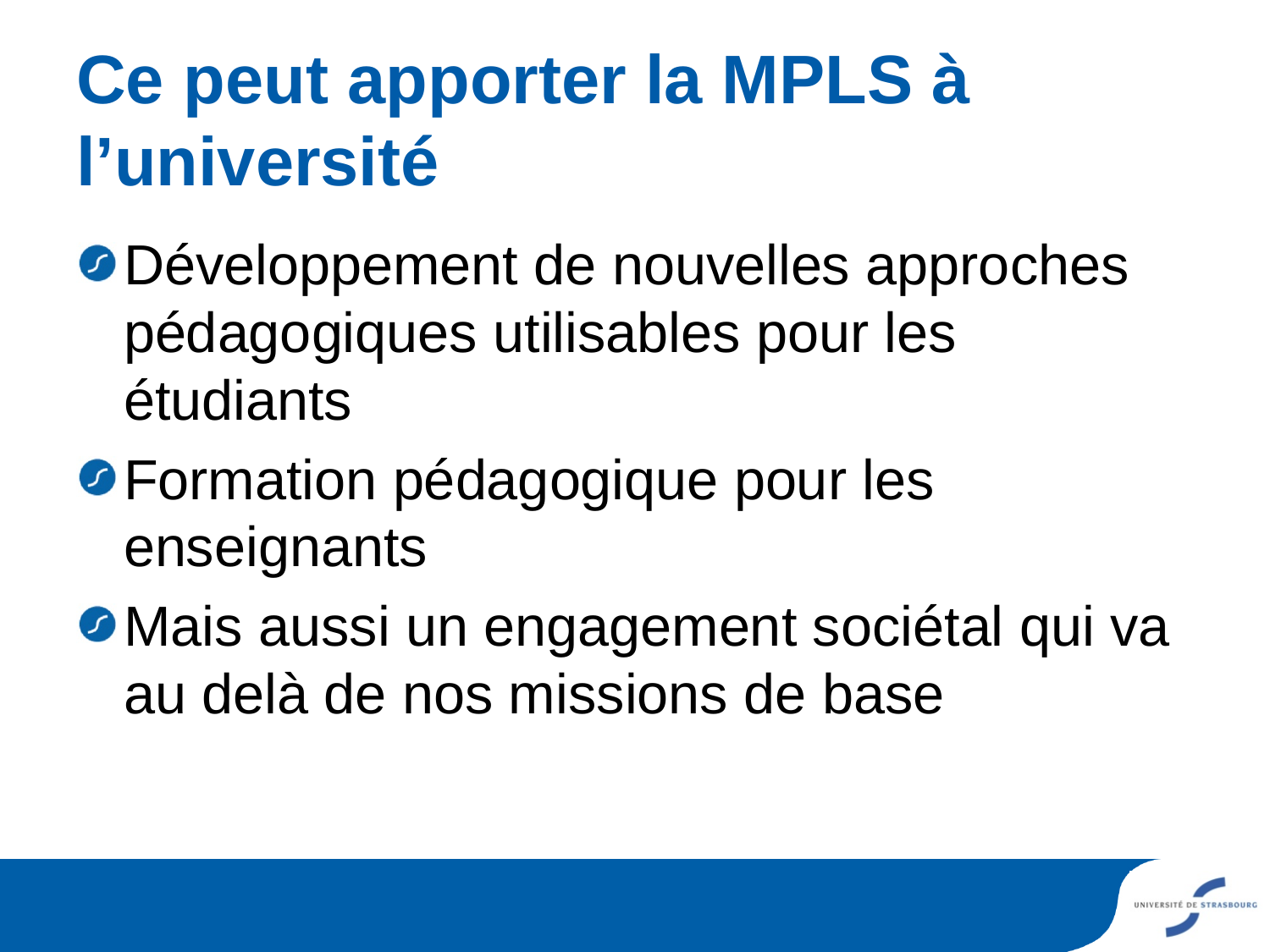

# Ce peut apporter la MPLS à l’université
Développement de nouvelles approches pédagogiques utilisables pour les étudiants
Formation pédagogique pour les enseignants
Mais aussi un engagement sociétal qui va au delà de nos missions de base